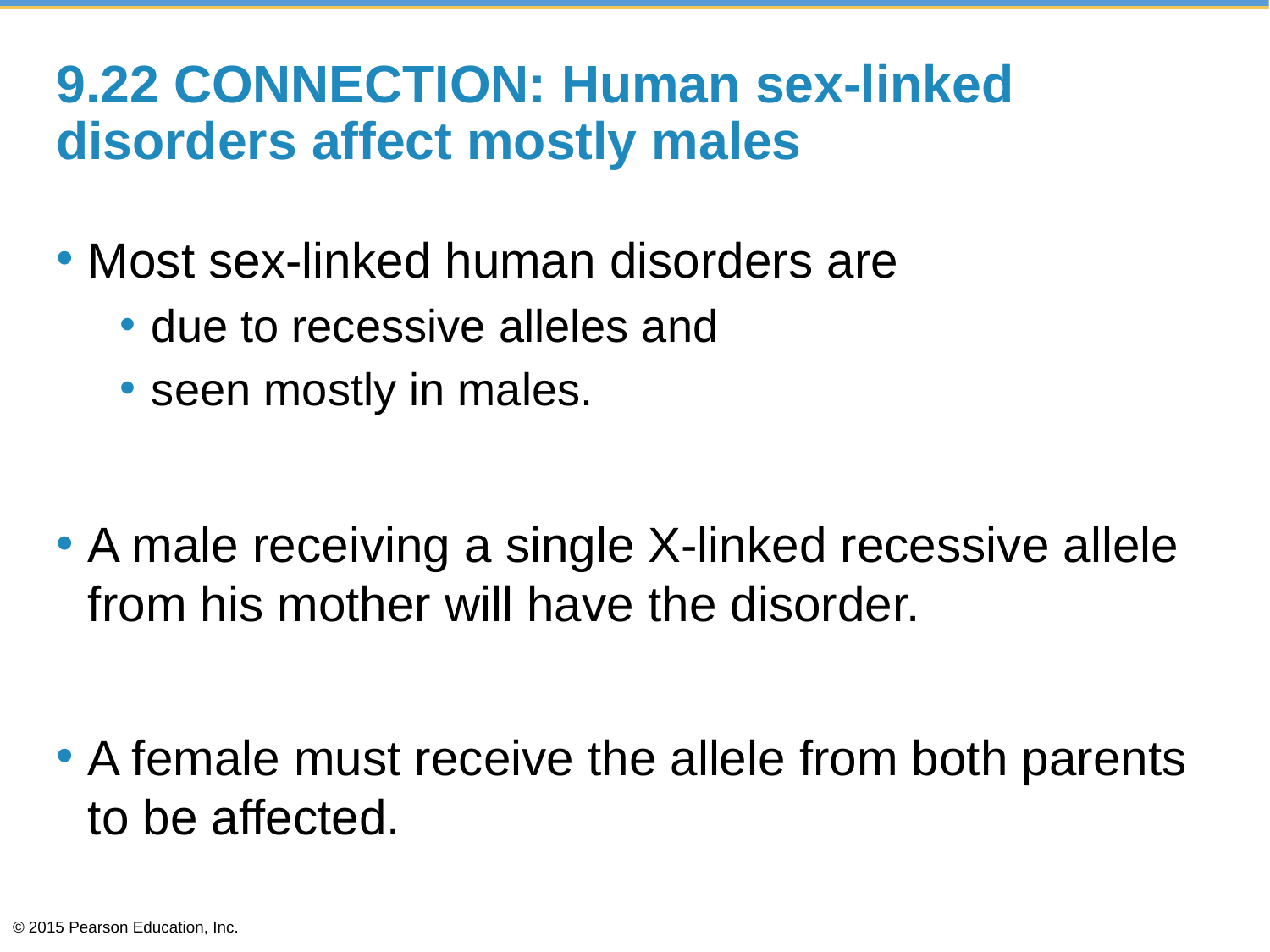

# 9.22 CONNECTION: Human sex-linked disorders affect mostly males
Most sex-linked human disorders are
due to recessive alleles and
seen mostly in males.

A male receiving a single X-linked recessive allele from his mother will have the disorder.

A female must receive the allele from both parents to be affected.
© 2015 Pearson Education, Inc.